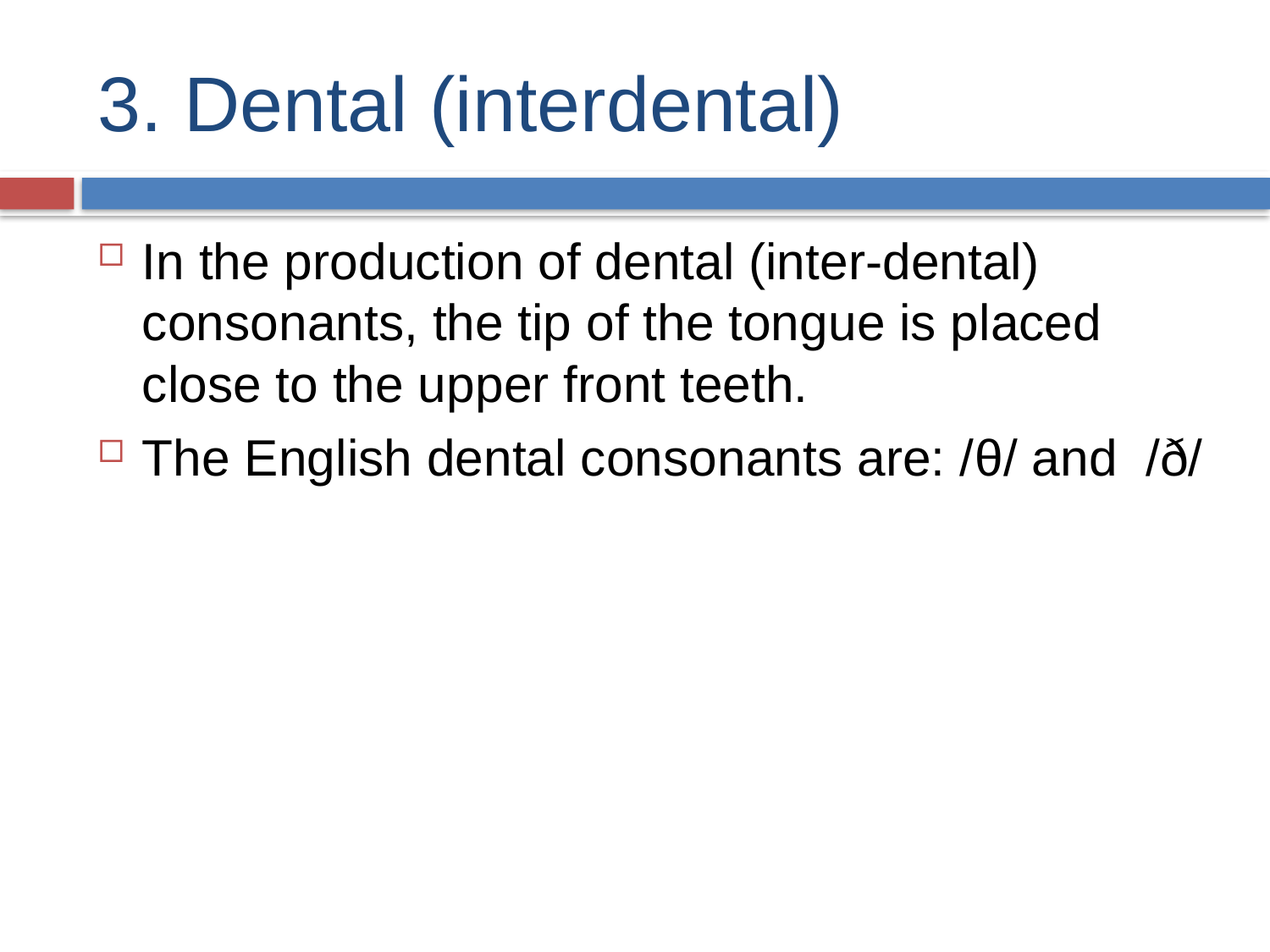

# 3. Dental (interdental)
In the production of dental (inter-dental) consonants, the tip of the tongue is placed close to the upper front teeth.
The English dental consonants are: /θ/ and  /ð/